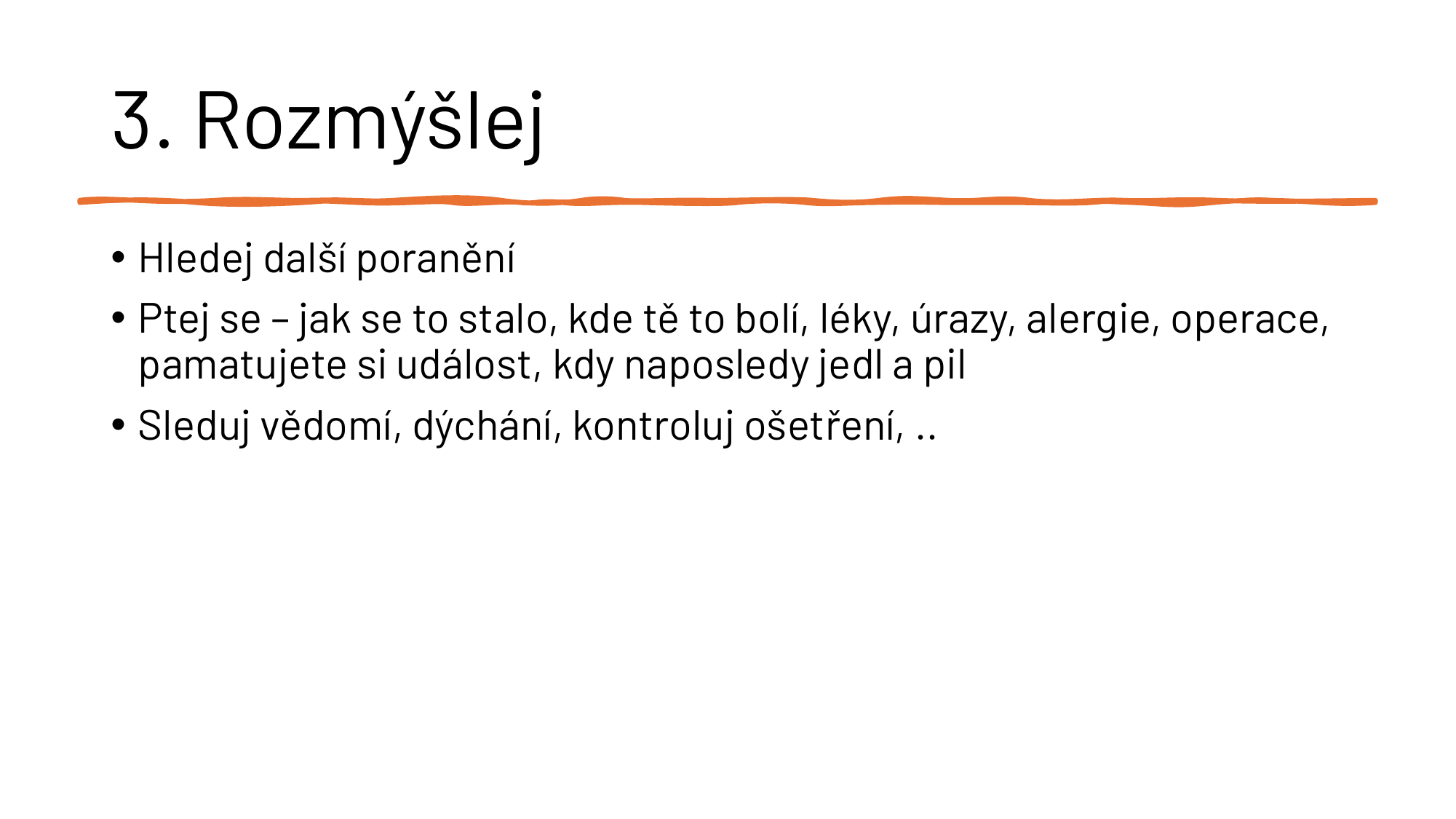

# 3. Rozmýšlej

Hledej další poranění
Ptej se – jak se to stalo, kde tě to bolí, léky, úrazy, alergie, operace, pamatujete si událost, kdy naposledy jedl a pil
Sleduj vědomí, dýchání, kontroluj ošetření, ..